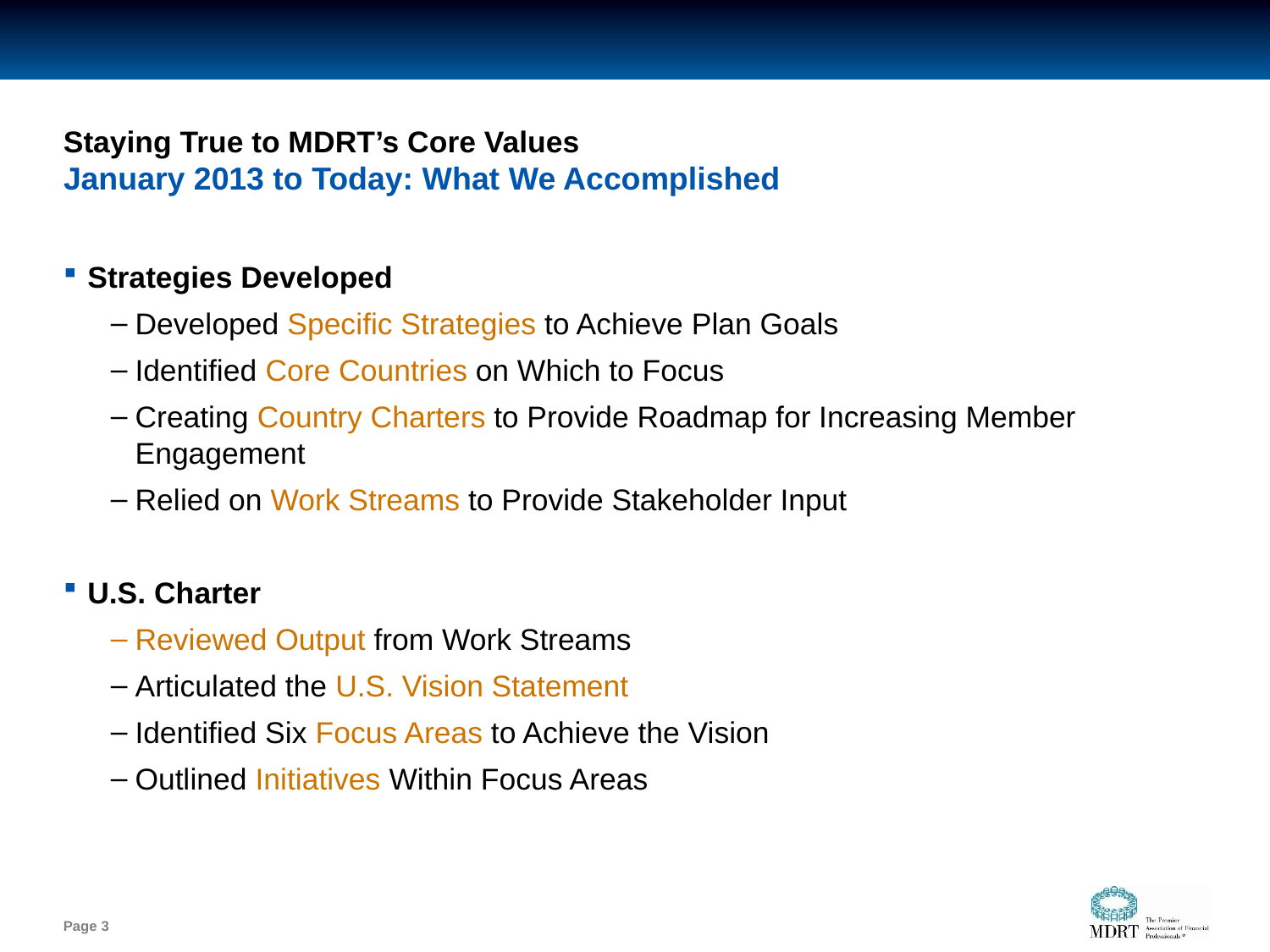

# Staying True to MDRT’s Core Values
January 2013 to Today: What We Accomplished
Strategies Developed
Developed Specific Strategies to Achieve Plan Goals
Identified Core Countries on Which to Focus
Creating Country Charters to Provide Roadmap for Increasing Member Engagement
Relied on Work Streams to Provide Stakeholder Input

U.S. Charter
Reviewed Output from Work Streams
Articulated the U.S. Vision Statement
Identified Six Focus Areas to Achieve the Vision
Outlined Initiatives Within Focus Areas